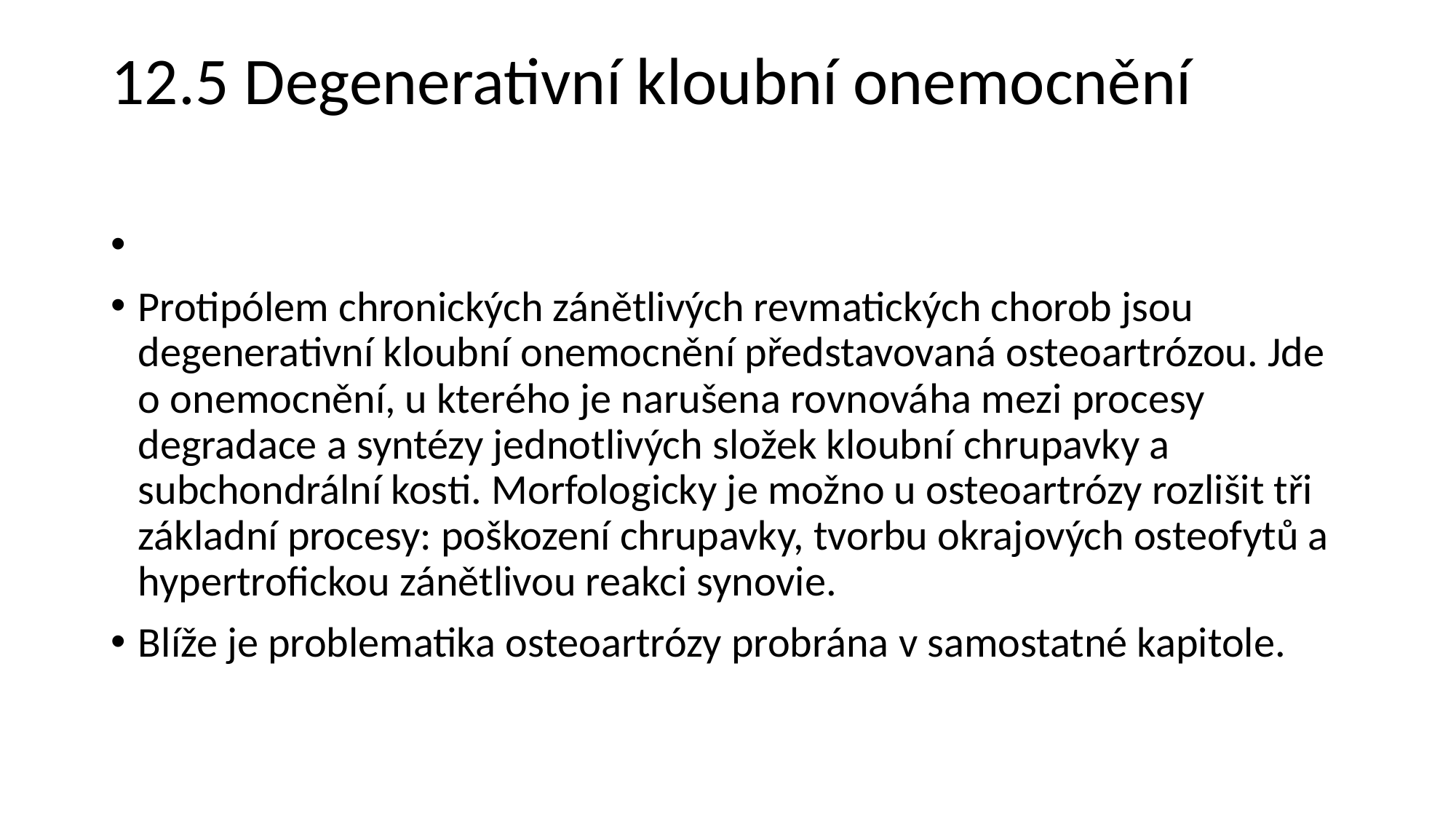

# 12.5 Degenerativní kloubní onemocnění

Protipólem chronických zánětlivých revmatických chorob jsou degenerativní kloubní onemocnění představovaná osteoartrózou. Jde o onemocnění, u kterého je narušena rovnováha mezi procesy degradace a syntézy jednotlivých složek kloubní chrupavky a subchondrální kosti. Morfologicky je možno u osteoartrózy rozlišit tři základní procesy: poškození chrupavky, tvorbu okrajových osteofytů a hypertrofickou zánětlivou reakci synovie.
Blíže je problematika osteoartrózy probrána v samostatné kapitole.